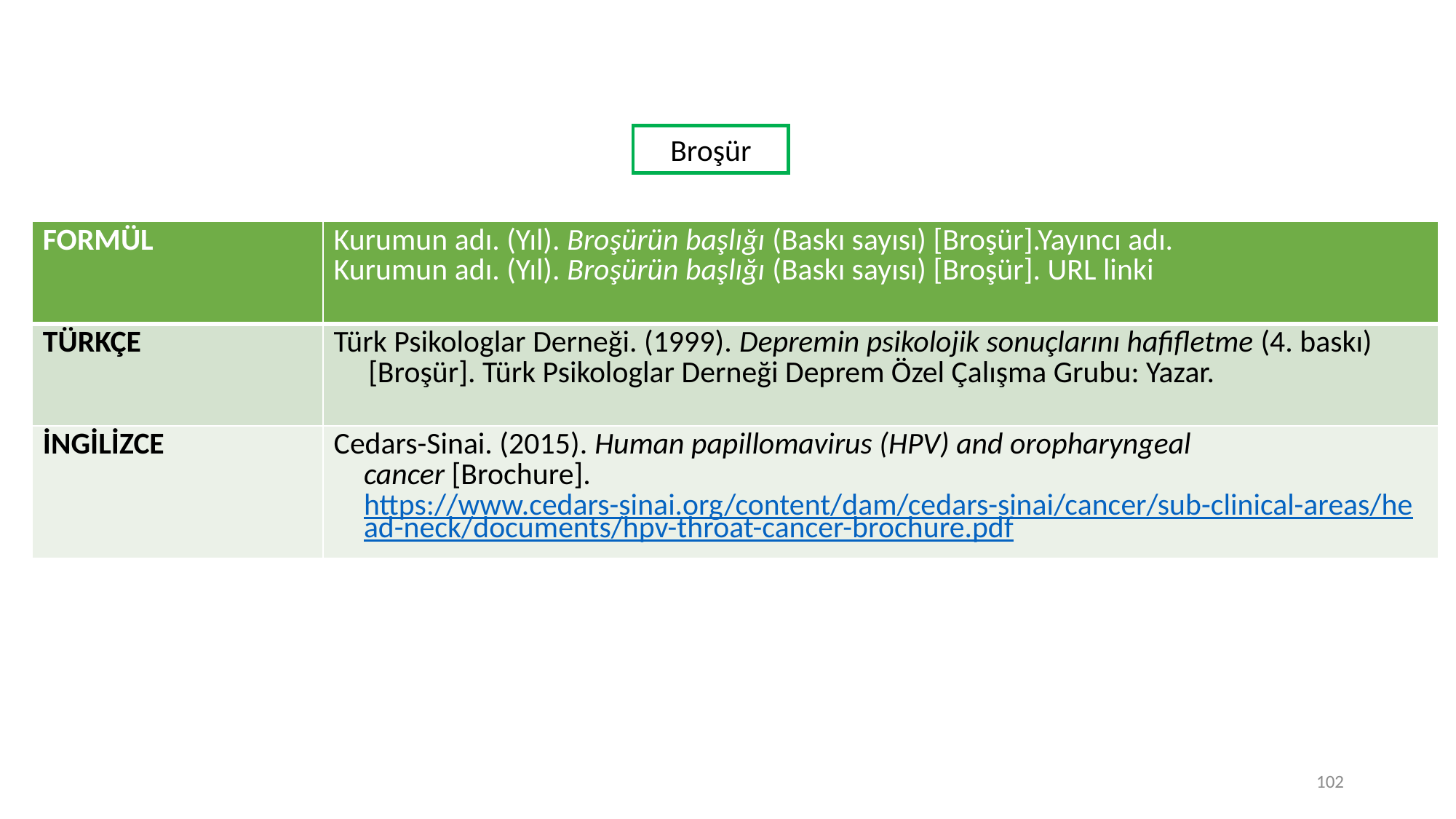

Broşür
| FORMÜL | Kurumun adı. (Yıl). Broşürün başlığı (Baskı sayısı) [Broşür].Yayıncı adı. Kurumun adı. (Yıl). Broşürün başlığı (Baskı sayısı) [Broşür]. URL linki |
| --- | --- |
| TÜRKÇE | Türk Psikologlar Derneği. (1999). Depremin psikolojik sonuçlarını hafifletme (4. baskı) [Broşür]. Türk Psikologlar Derneği Deprem Özel Çalışma Grubu: Yazar. |
| İNGİLİZCE | Cedars-Sinai. (2015). Human papillomavirus (HPV) and oropharyngeal cancer [Brochure]. https://www.cedars-sinai.org/content/dam/cedars-sinai/cancer/sub-clinical-areas/head-neck/documents/hpv-throat-cancer-brochure.pdf |
102